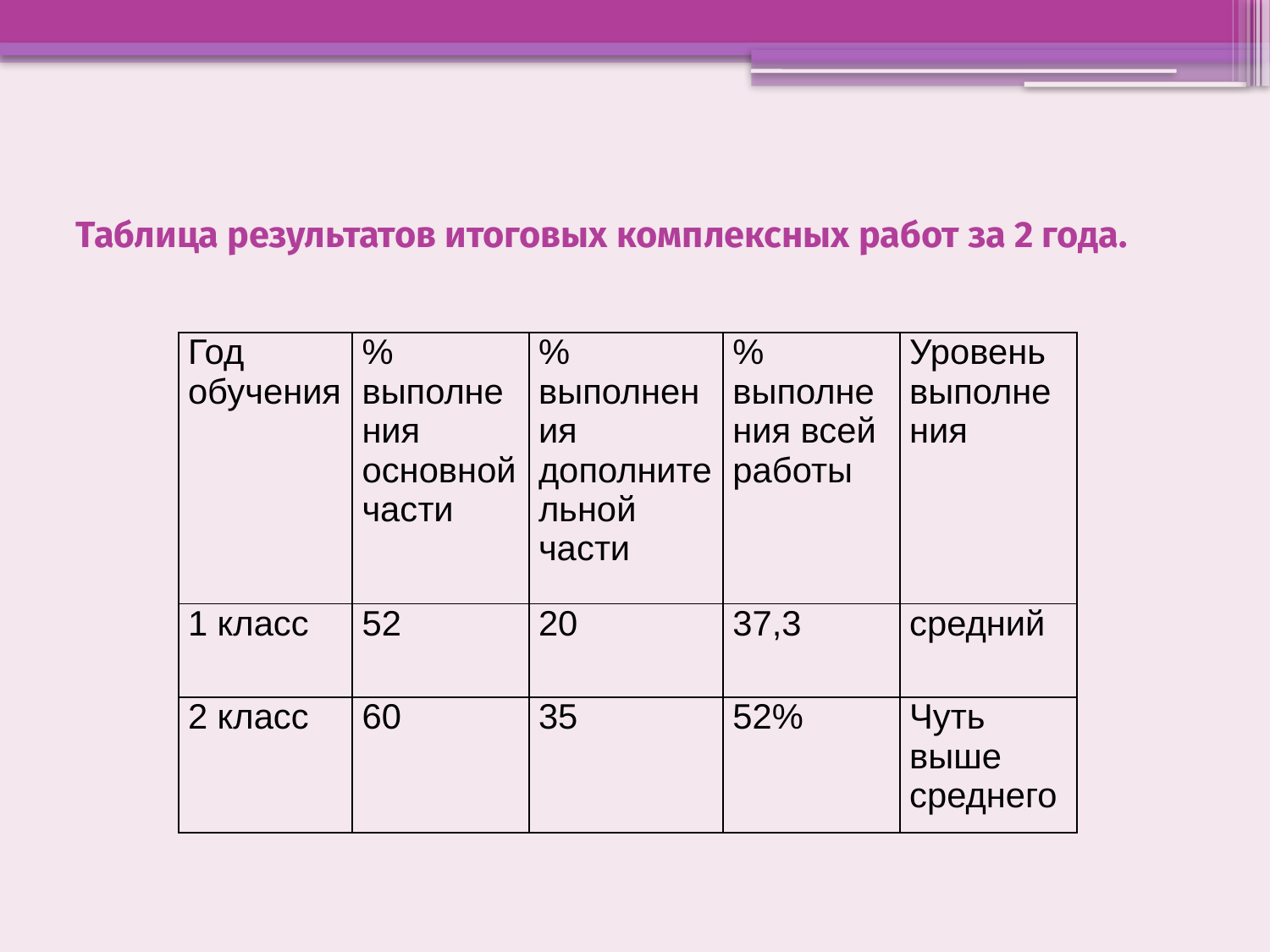

# Таблица результатов итоговых комплексных работ за 2 года.
| Год обучения | % выполнения основной части | % выполнения дополнительной части | % выполнения всей работы | Уровень выполнения |
| --- | --- | --- | --- | --- |
| 1 класс | 52 | 20 | 37,3 | средний |
| 2 класс | 60 | 35 | 52% | Чуть выше среднего |